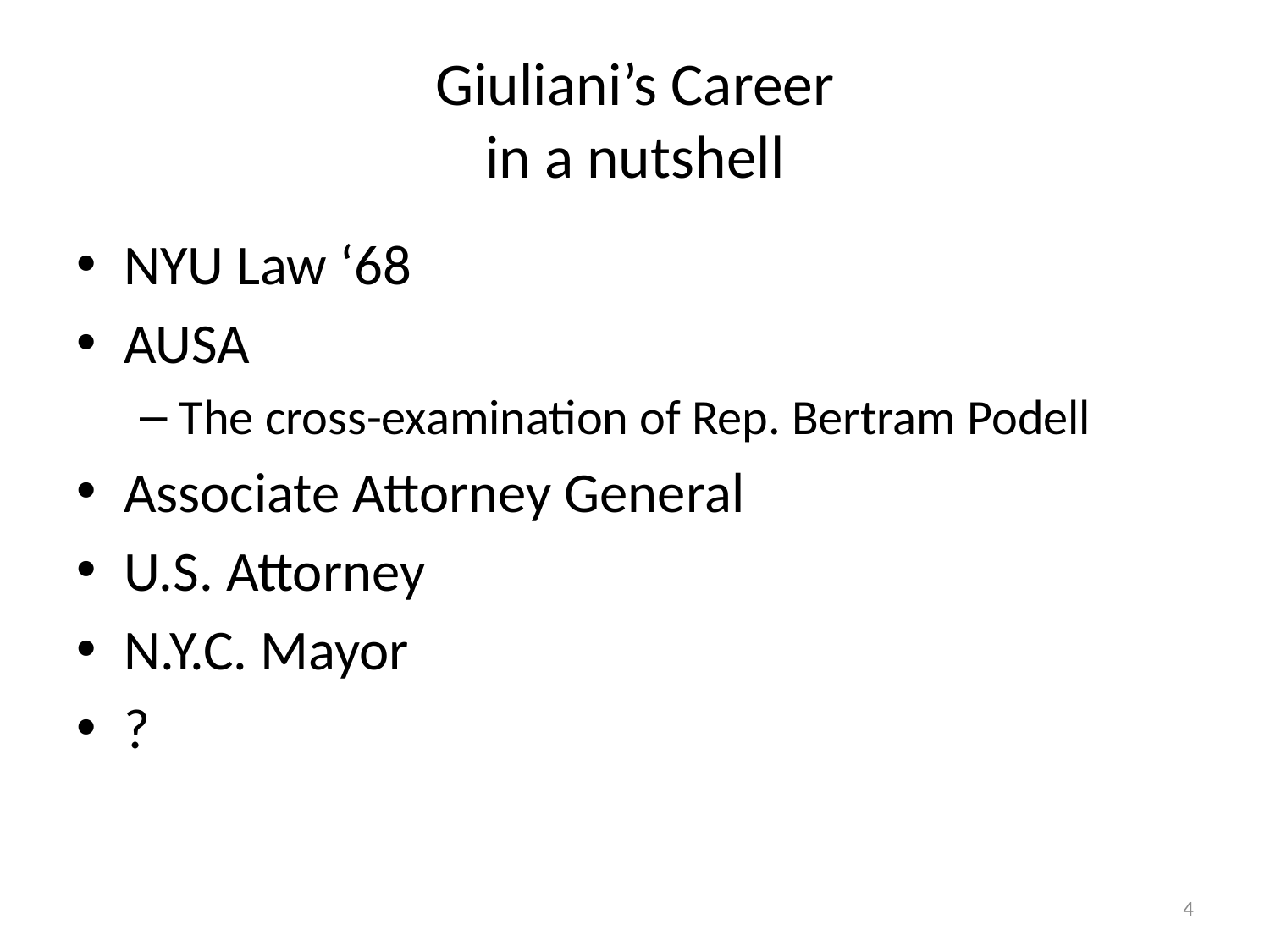

# Giuliani’s Career in a nutshell
NYU Law ‘68
AUSA
The cross-examination of Rep. Bertram Podell
Associate Attorney General
U.S. Attorney
N.Y.C. Mayor
?

4